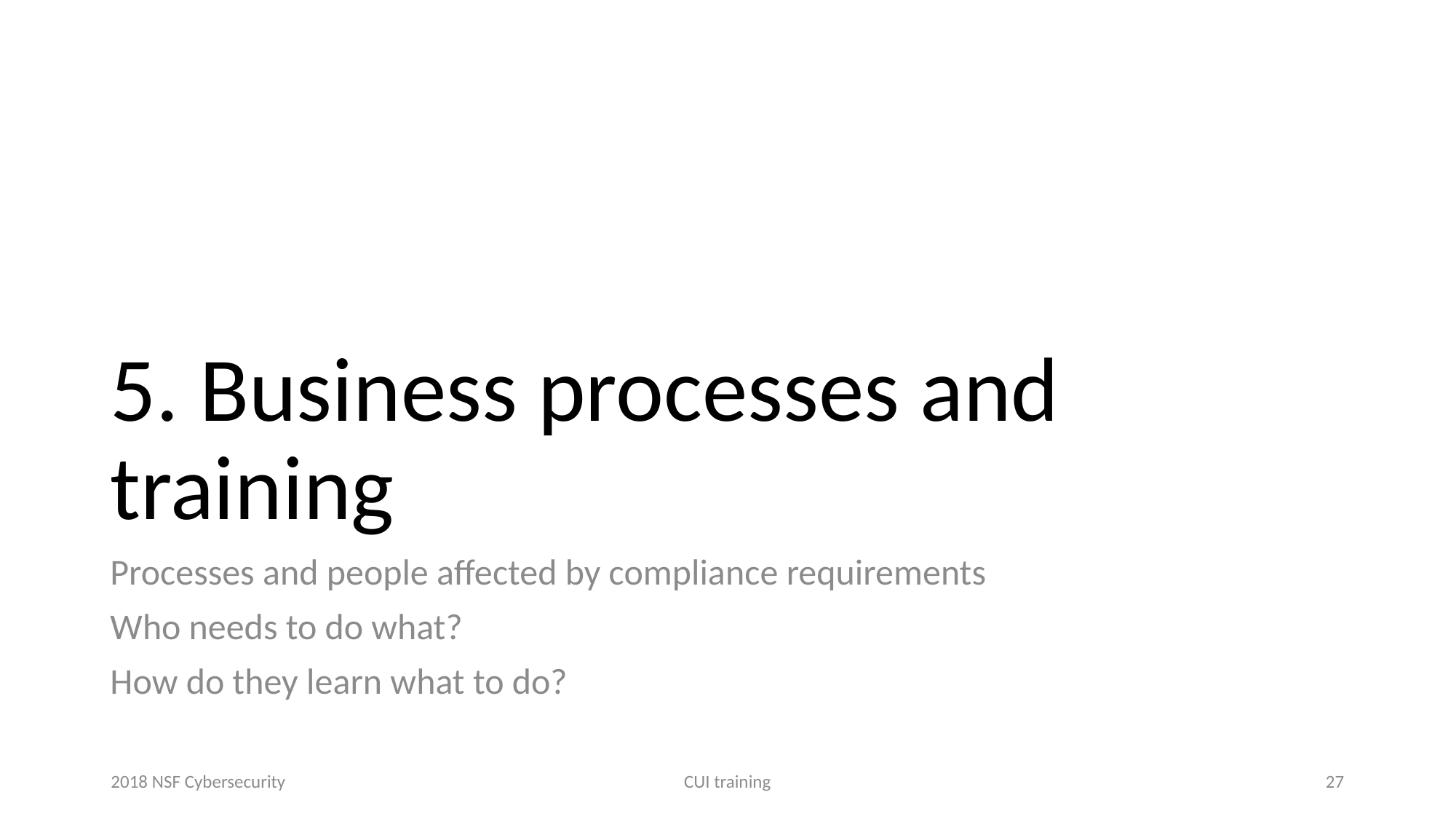

# 5. Business processes and training
Processes and people affected by compliance requirements
Who needs to do what?
How do they learn what to do?
2018 NSF Cybersecurity
CUI training
27